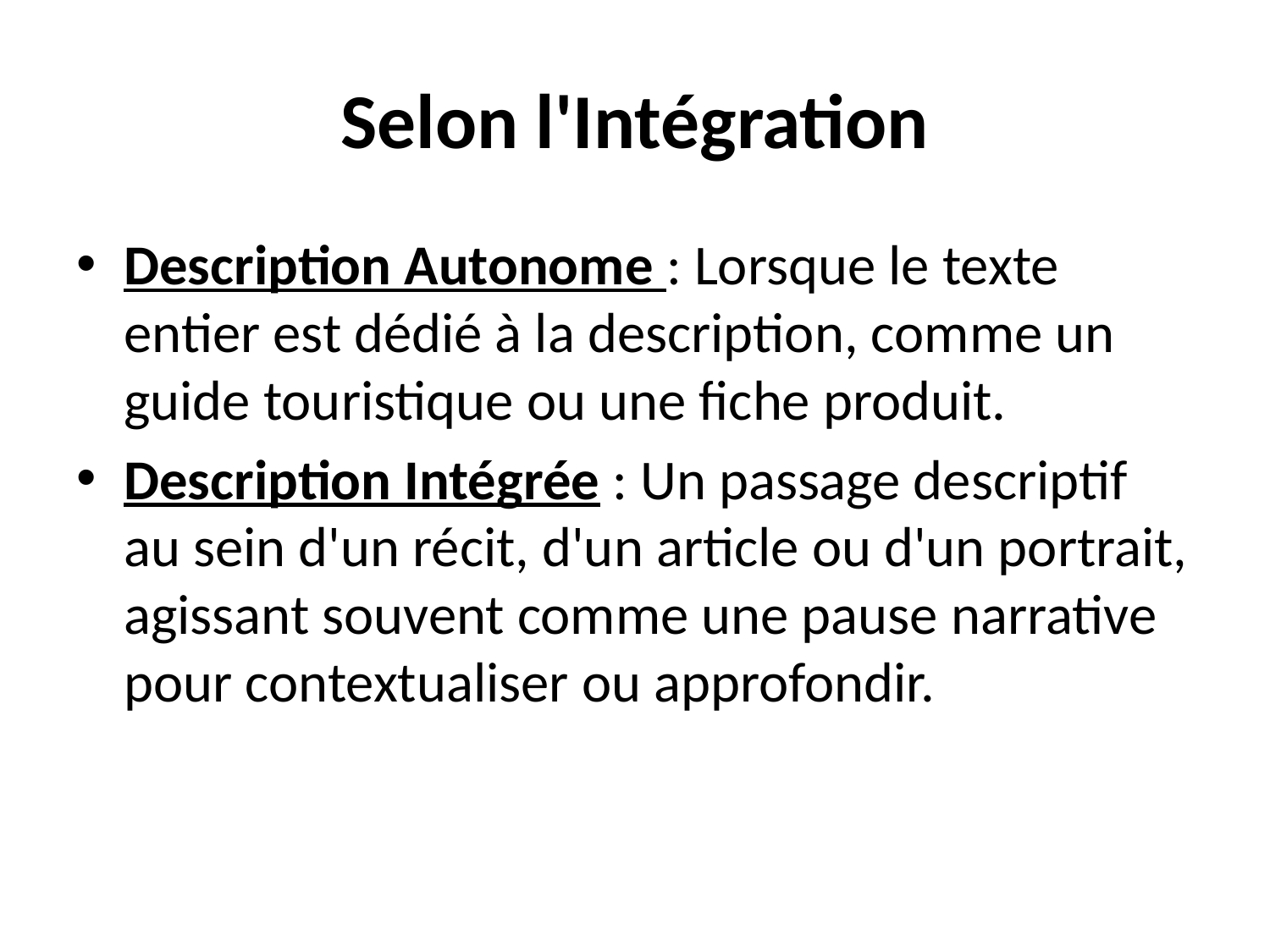

# Selon l'Intégration
Description Autonome : Lorsque le texte entier est dédié à la description, comme un guide touristique ou une fiche produit.
Description Intégrée : Un passage descriptif au sein d'un récit, d'un article ou d'un portrait, agissant souvent comme une pause narrative pour contextualiser ou approfondir.